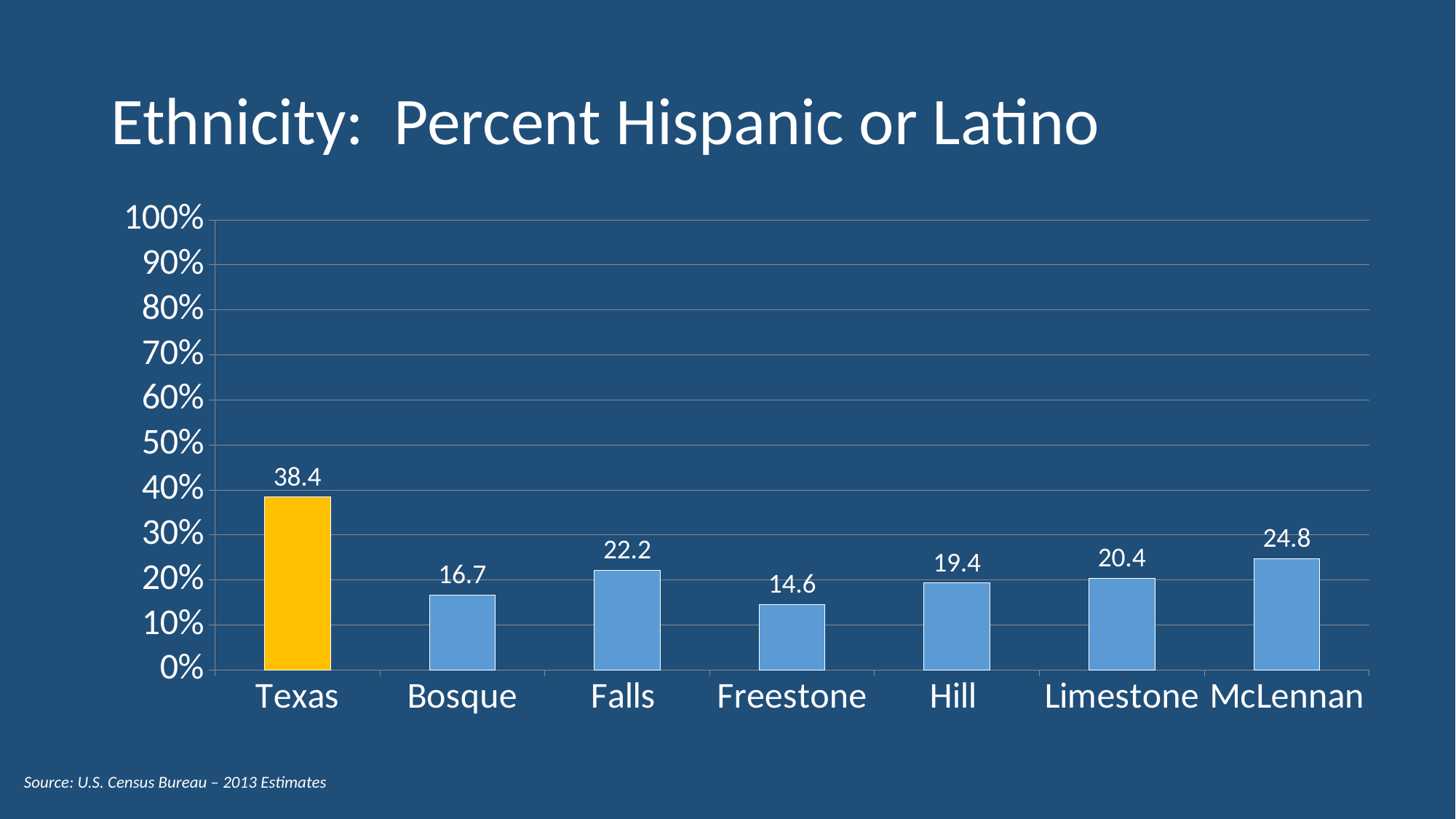

# Ethnicity:  Percent Hispanic or Latino

### Chart

| Category | 2013 |
|---|---|
| Texas | 38.4 |
| Bosque | 16.7 |
| Falls  | 22.2 |
| Freestone | 14.6 |
| Hill  | 19.4 |
| Limestone | 20.4 |
| McLennan | 24.8 |
Source: U.S. Census Bureau – 2013 Estimates